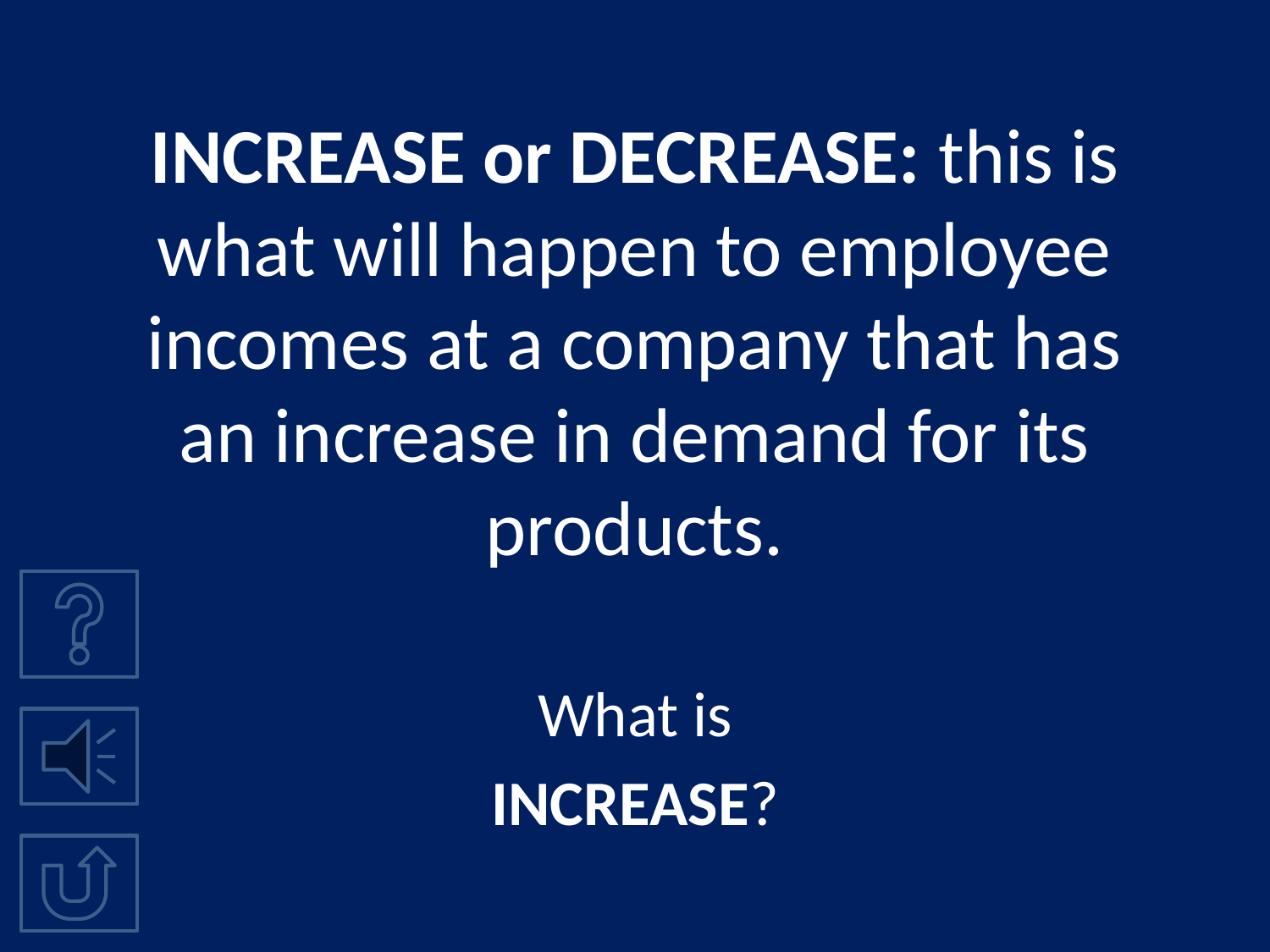

# INCREASE or DECREASE: this is what will happen to employee incomes at a company that has an increase in demand for its products.

What is
INCREASE?